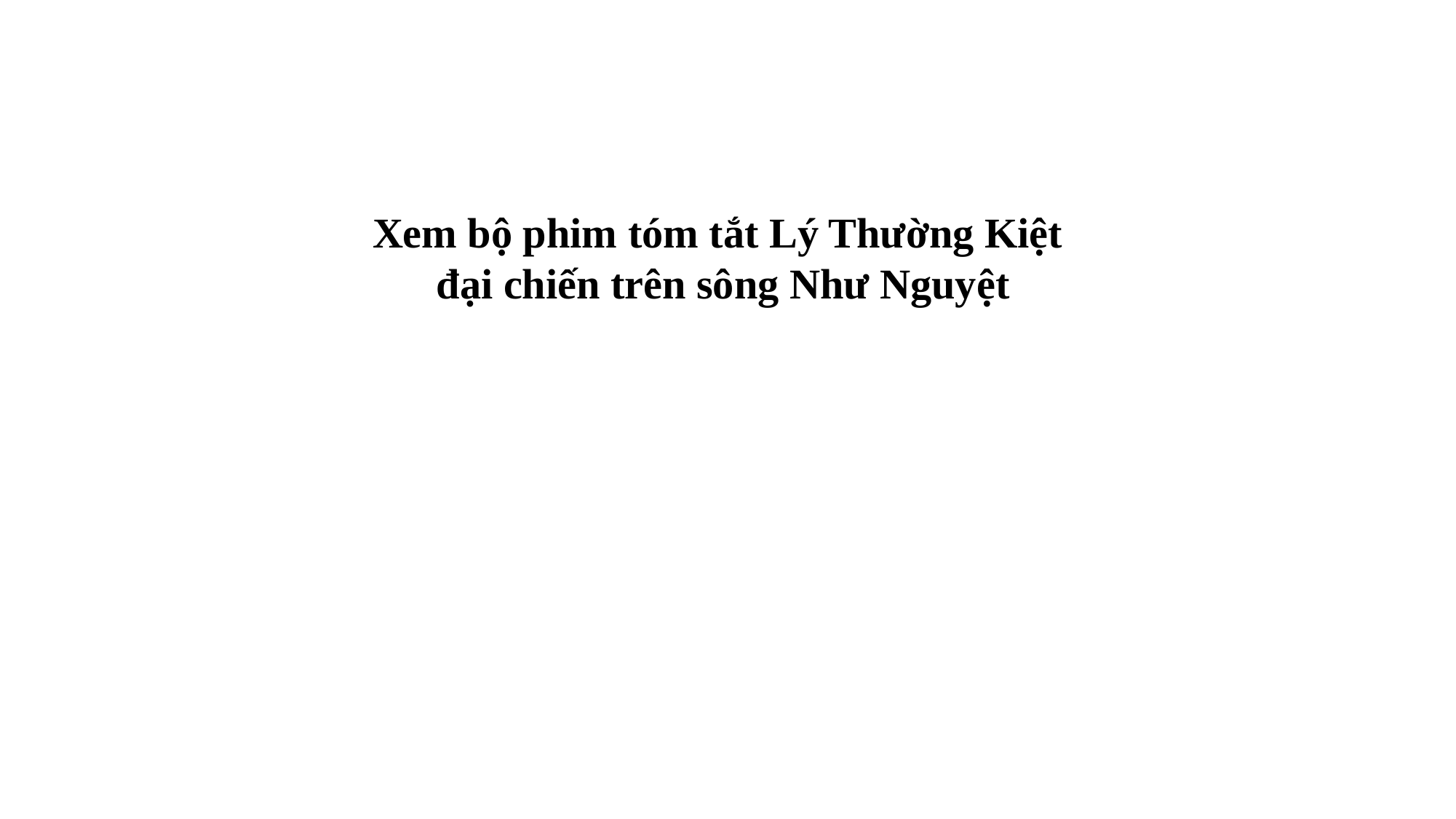

Xem bộ phim tóm tắt Lý Thường Kiệt
đại chiến trên sông Như Nguyệt